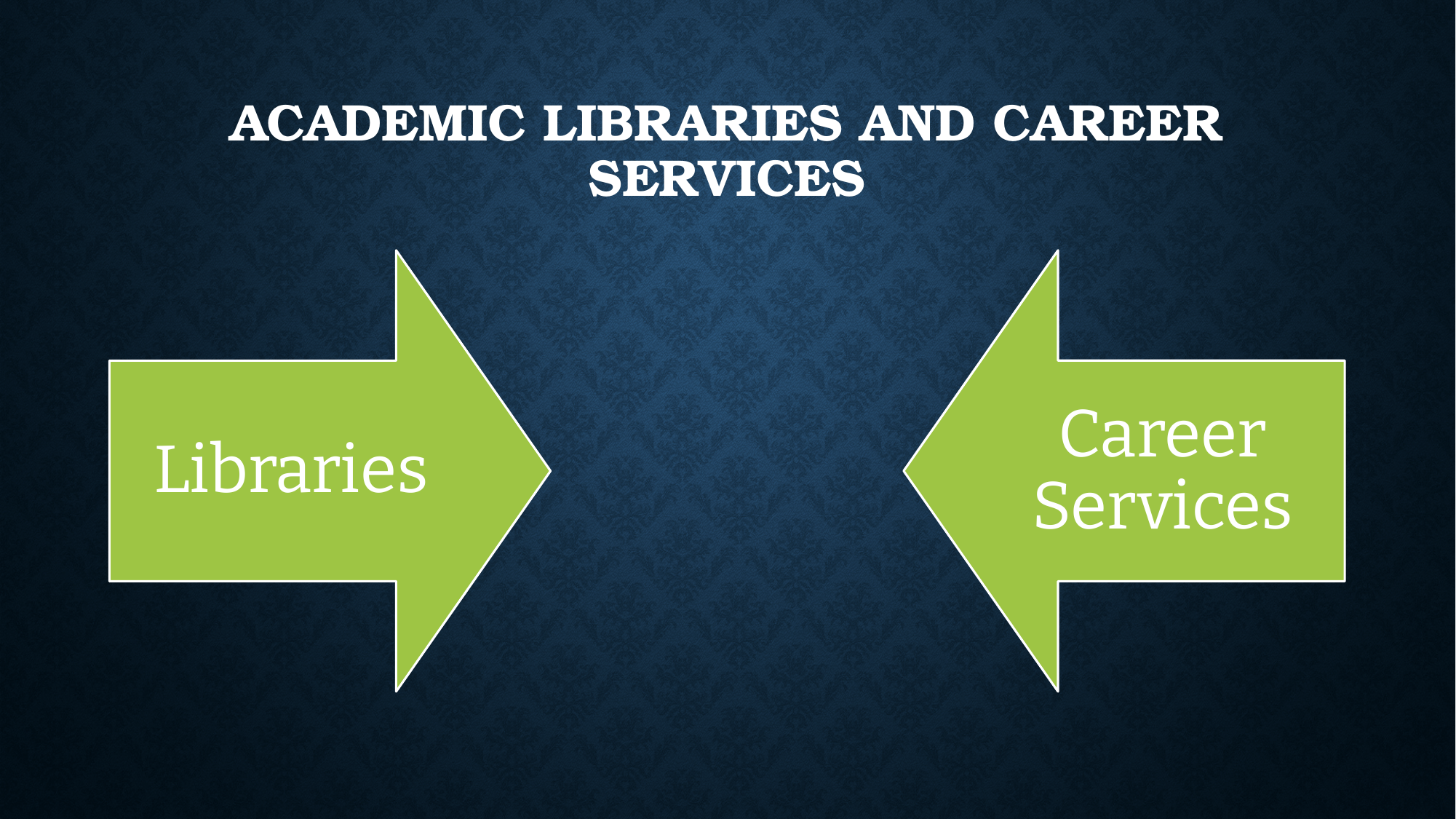

# Academic libraries and Career services
Libraries
Career Services